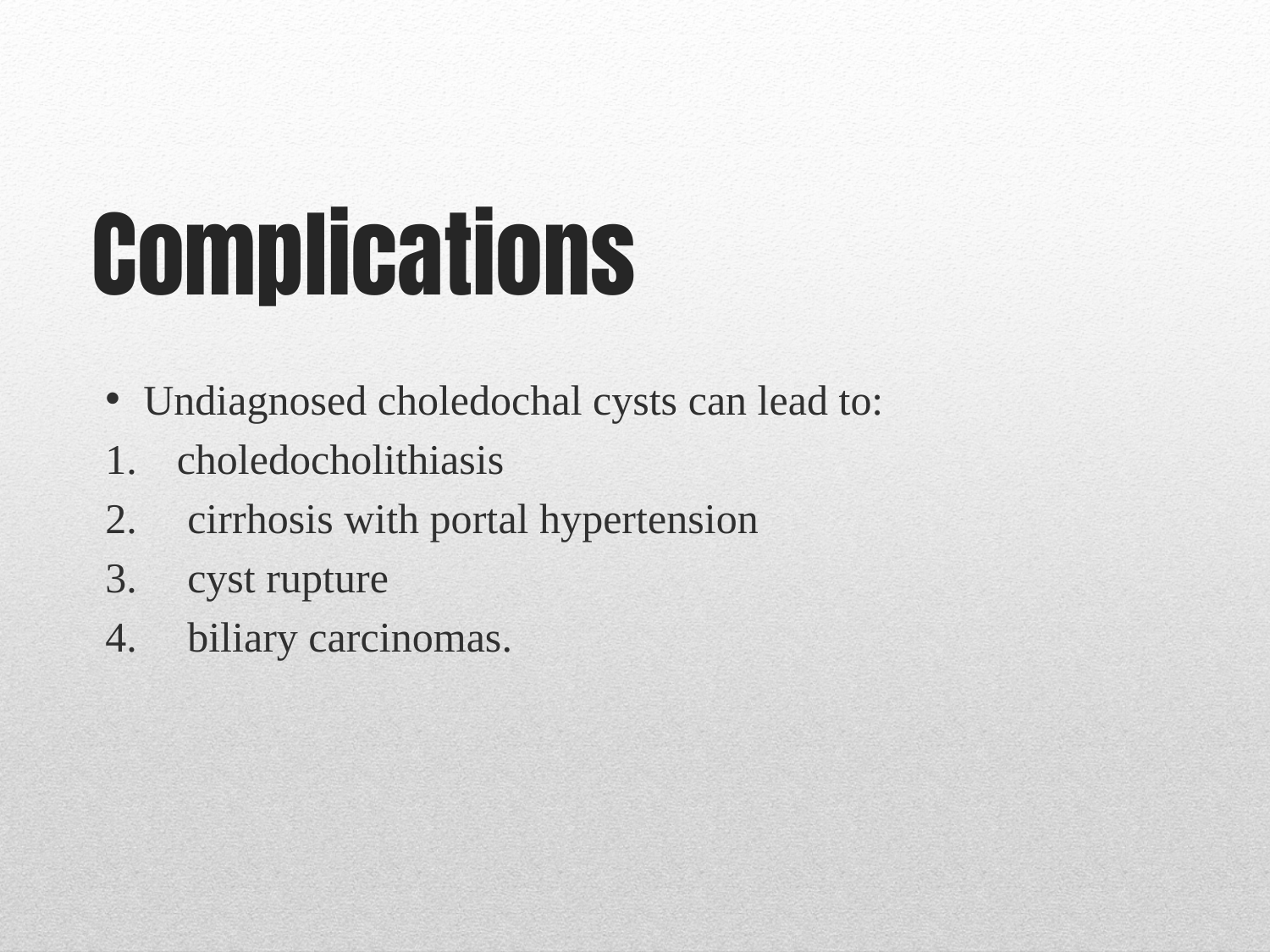

# Complications
Undiagnosed choledochal cysts can lead to:
choledocholithiasis
 cirrhosis with portal hypertension
 cyst rupture
 biliary carcinomas.